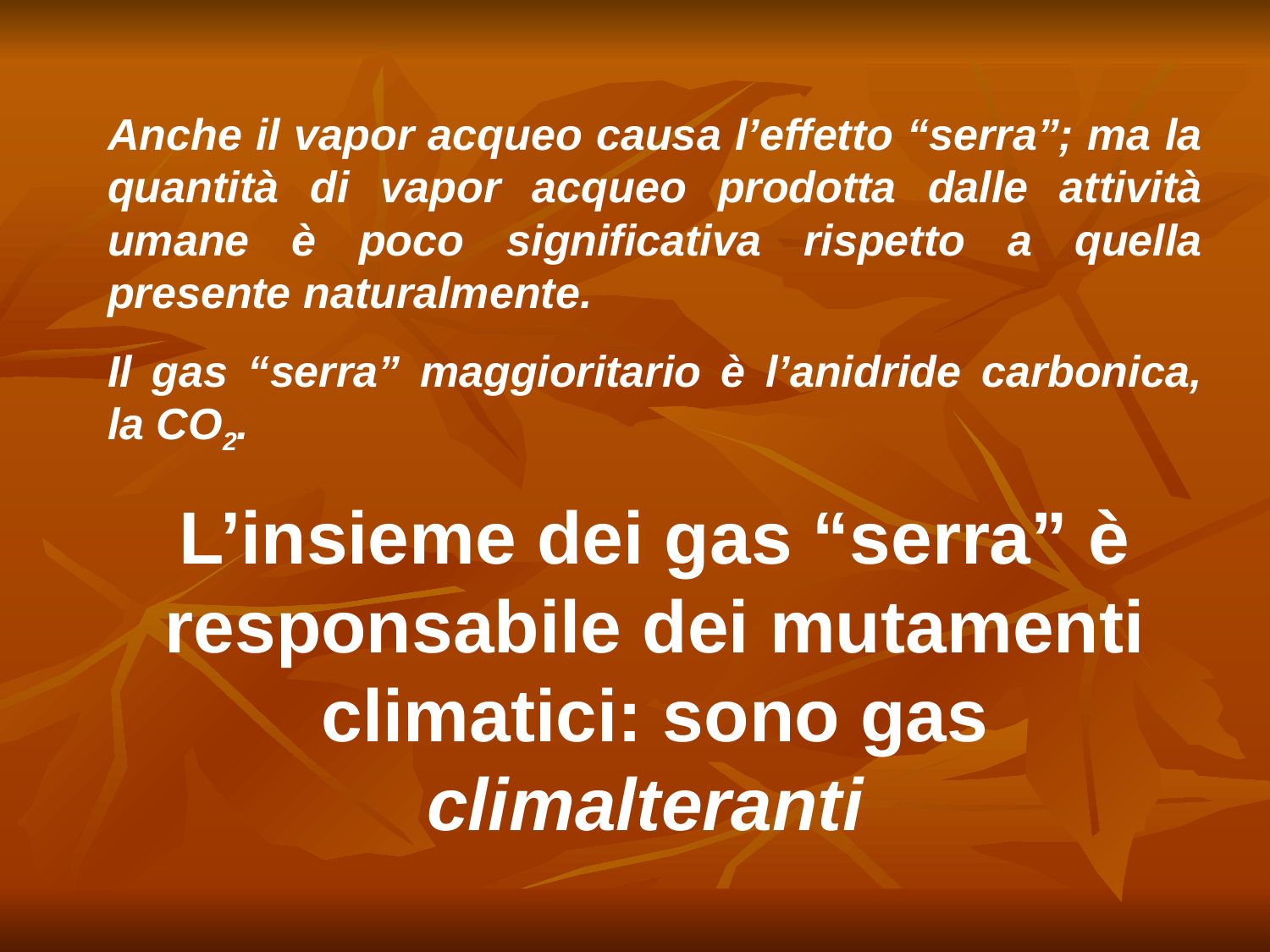

Anche il vapor acqueo causa l’effetto “serra”; ma la quantità di vapor acqueo prodotta dalle attività umane è poco significativa rispetto a quella presente naturalmente.

Il gas “serra” maggioritario è l’anidride carbonica, la CO2.

L’insieme dei gas “serra” è responsabile dei mutamenti climatici: sono gas climalteranti